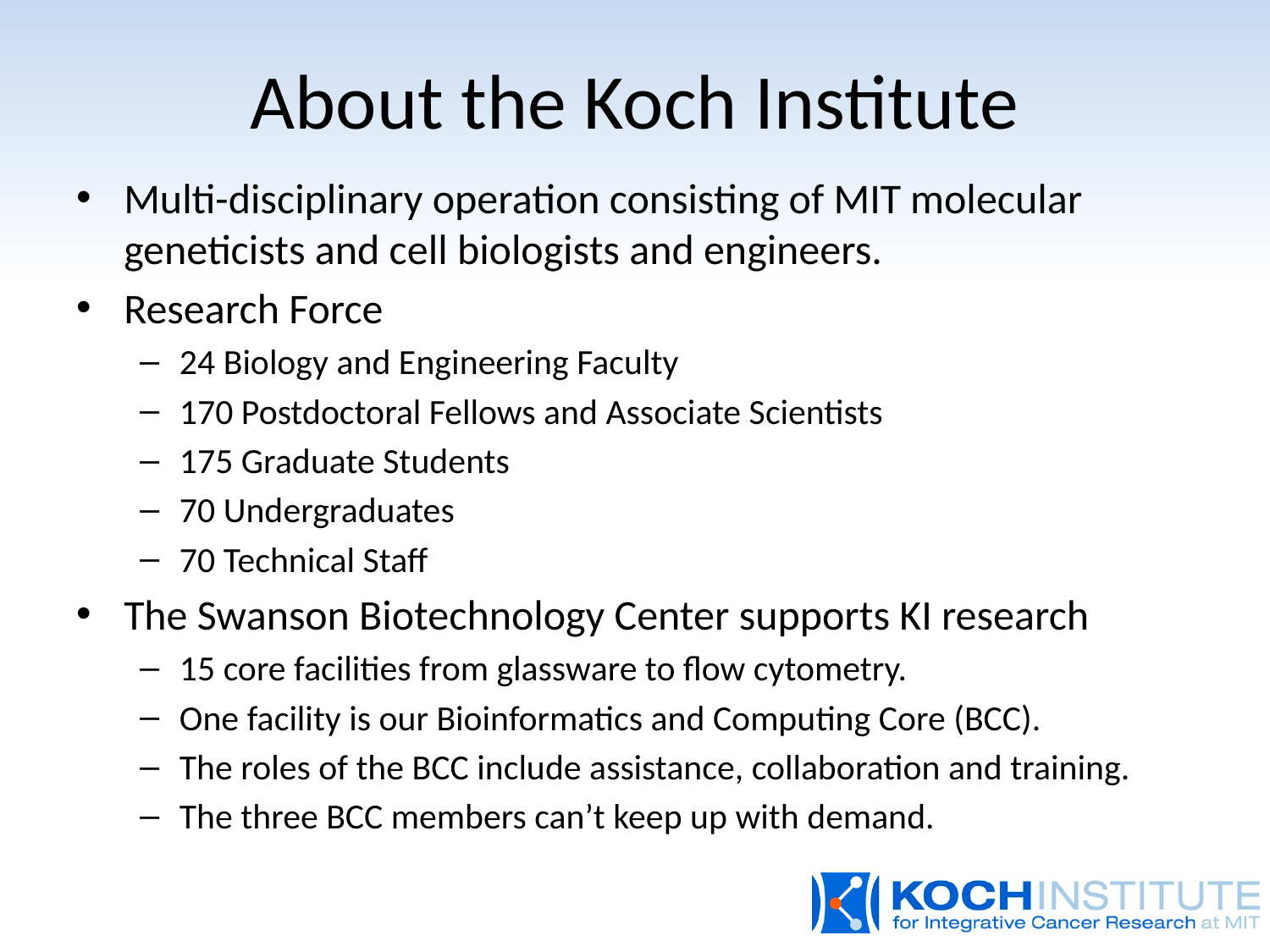

# About the Koch Institute
Multi-disciplinary operation consisting of MIT molecular geneticists and cell biologists and engineers.
Research Force
24 Biology and Engineering Faculty
170 Postdoctoral Fellows and Associate Scientists
175 Graduate Students
70 Undergraduates
70 Technical Staff
The Swanson Biotechnology Center supports KI research
15 core facilities from glassware to flow cytometry.
One facility is our Bioinformatics and Computing Core (BCC).
The roles of the BCC include assistance, collaboration and training.
The three BCC members can’t keep up with demand.